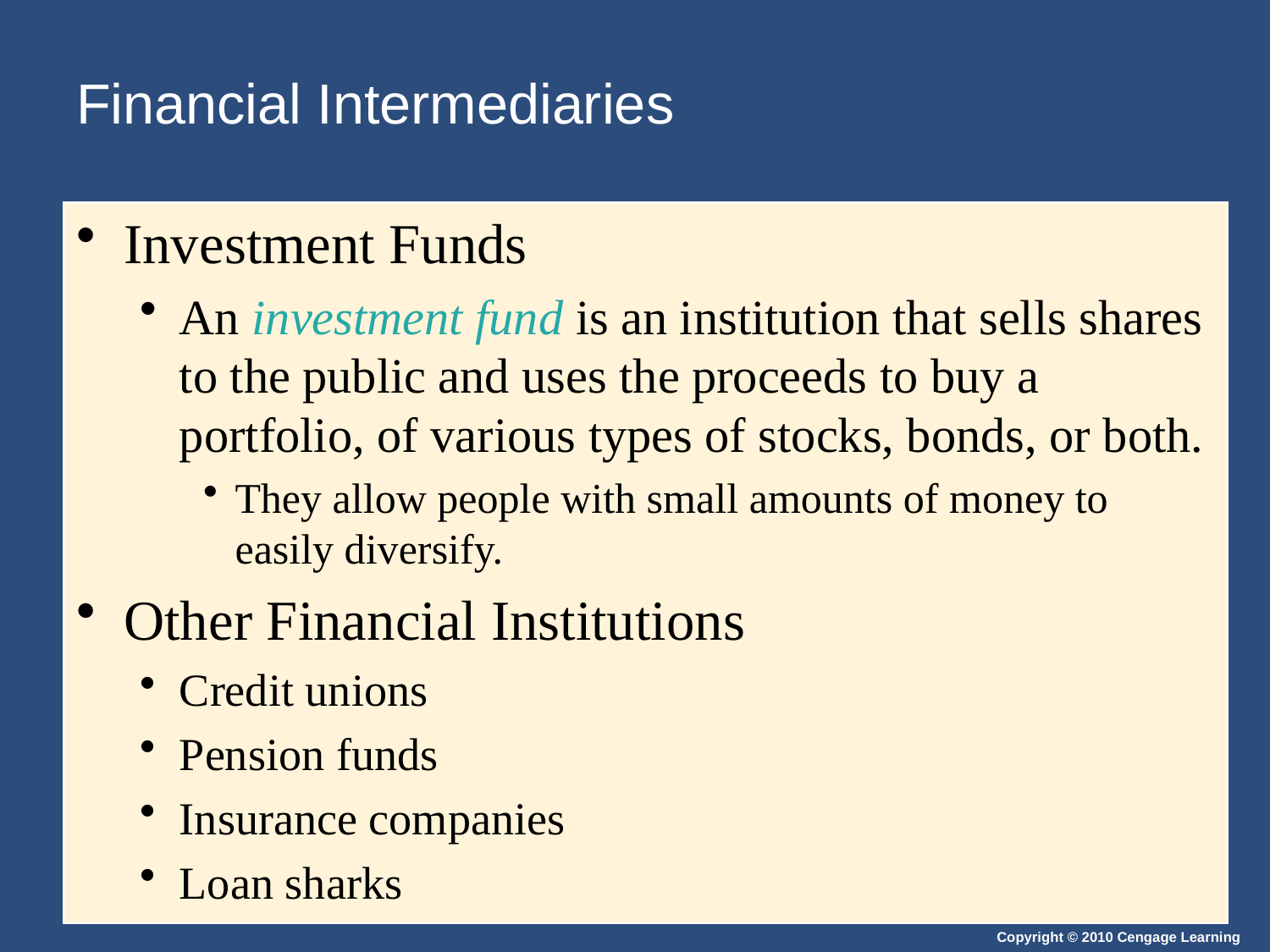

# Financial Intermediaries
Investment Funds
An investment fund is an institution that sells shares to the public and uses the proceeds to buy a portfolio, of various types of stocks, bonds, or both.
They allow people with small amounts of money to easily diversify.
Other Financial Institutions
Credit unions
Pension funds
Insurance companies
Loan sharks